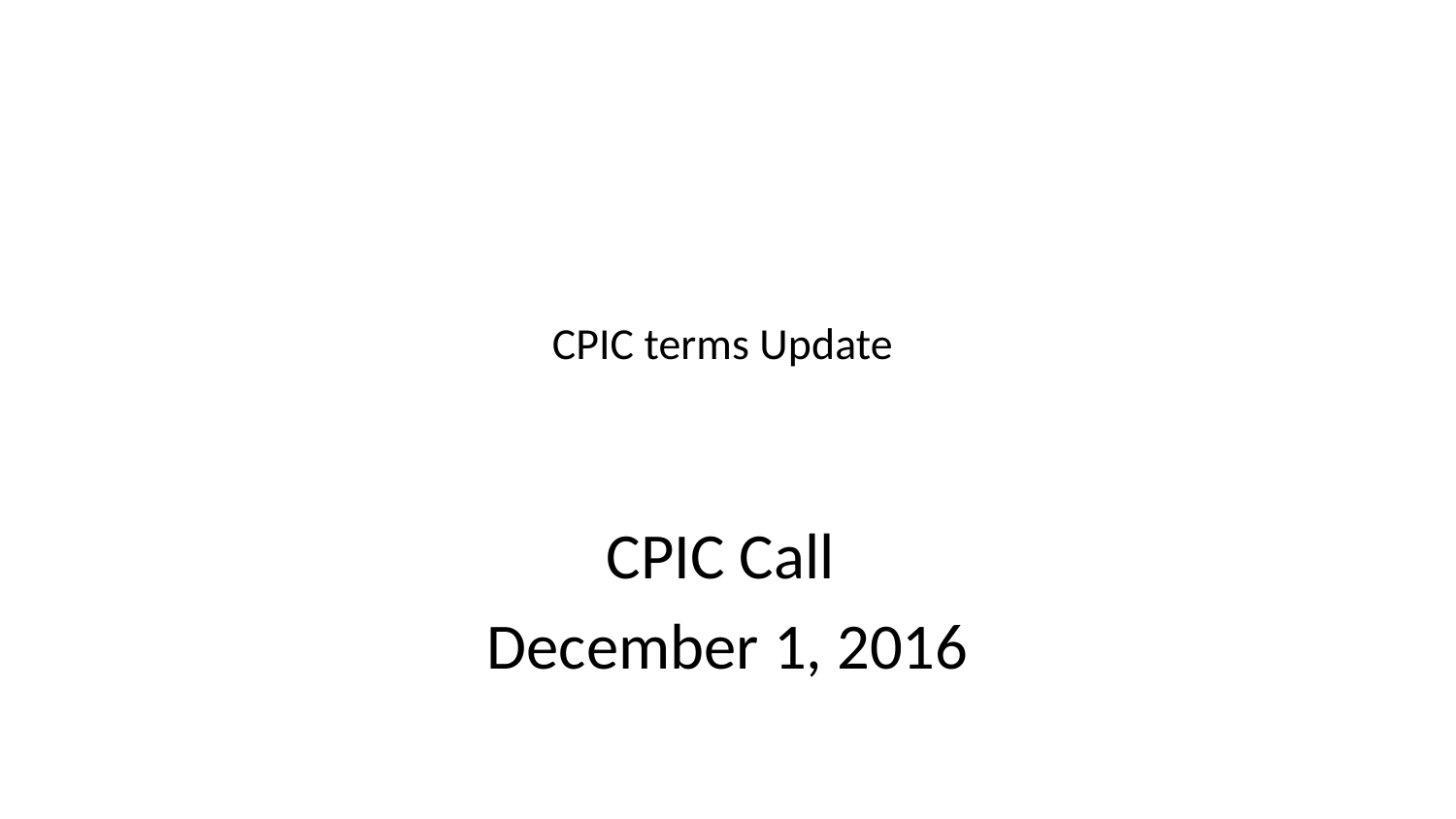

# CPIC terms Update
CPIC Call
December 1, 2016